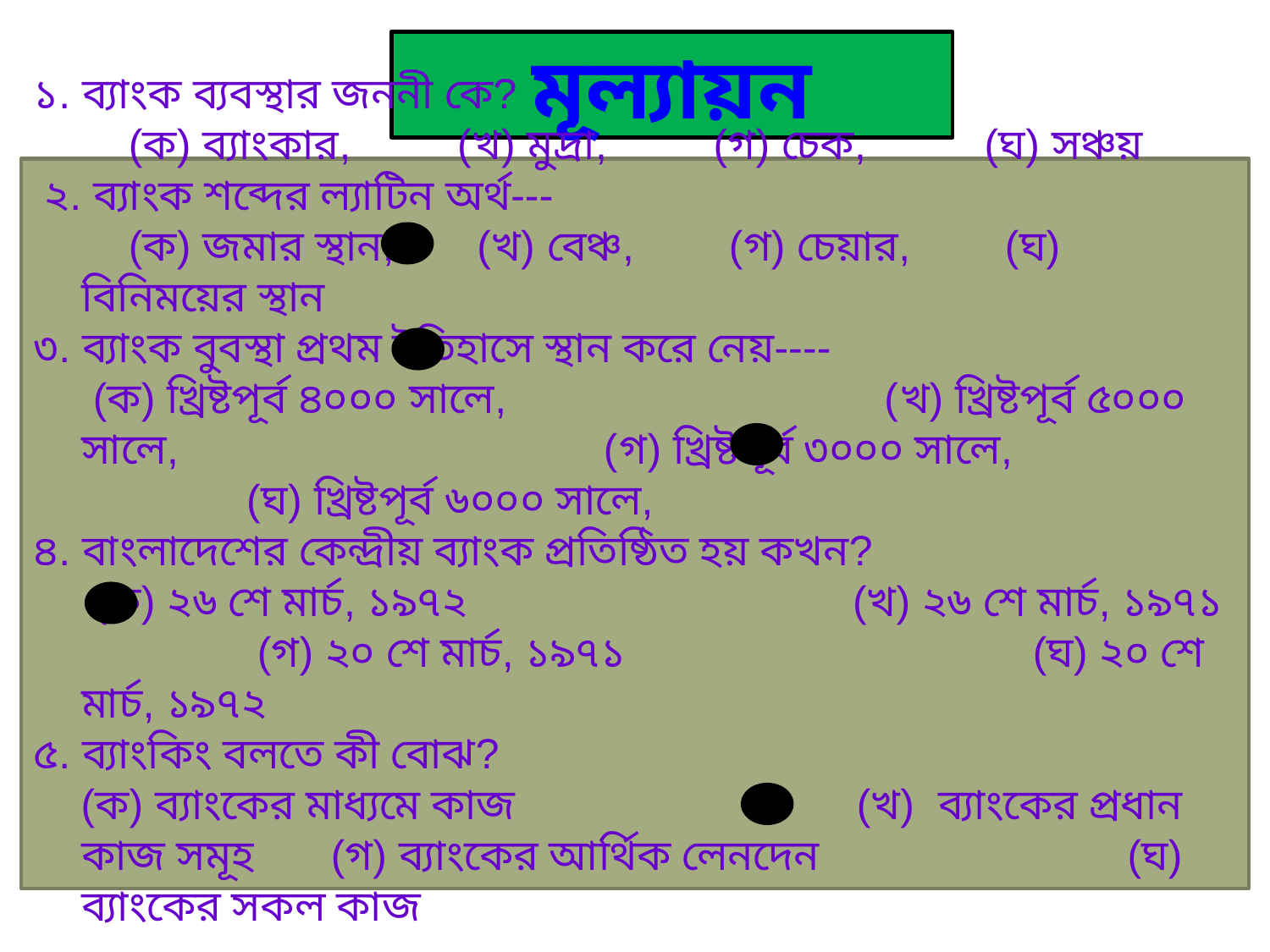

মূল্যায়ন
১. ব্যাংক ব্যবস্থার জননী কে?
        (ক) ব্যাংকার,         (খ) মুদ্রা,         (গ) চেক,          (ঘ) সঞ্চয়
 ২. ব্যাংক শব্দের ল্যাটিন অর্থ---
        (ক) জমার স্থান,       (খ) বেঞ্চ,        (গ) চেয়ার,        (ঘ) বিনিময়ের স্থান
৩. ব্যাংক বুবস্থা প্রথম ইতিহাসে স্থান করে নেয়----
     (ক) খ্রিষ্টপূর্ব ৪০০০ সালে,                                (খ) খ্রিষ্টপূর্ব ৫০০০ সালে,                                    (গ) খ্রিষ্টপূর্ব ৩০০০ সালে,                                 (ঘ) খ্রিষ্টপূর্ব ৬০০০ সালে,
৪. বাংলাদেশের কেন্দ্রীয় ব্যাংক প্রতিষ্ঠিত হয় কখন?
     (ক) ২৬ শে মার্চ, ১৯৭২                                   (খ) ২৬ শে মার্চ, ১৯৭১                  (গ) ২০ শে মার্চ, ১৯৭১                                     (ঘ) ২০ শে মার্চ, ১৯৭২
৫. ব্যাংকিং বলতে কী বোঝ?
    (ক) ব্যাংকের মাধ্যমে কাজ                               (খ)  ব্যাংকের প্রধান কাজ সমূহ       (গ) ব্যাংকের আর্থিক লেনদেন                            (ঘ) ব্যাংকের সকল কাজ